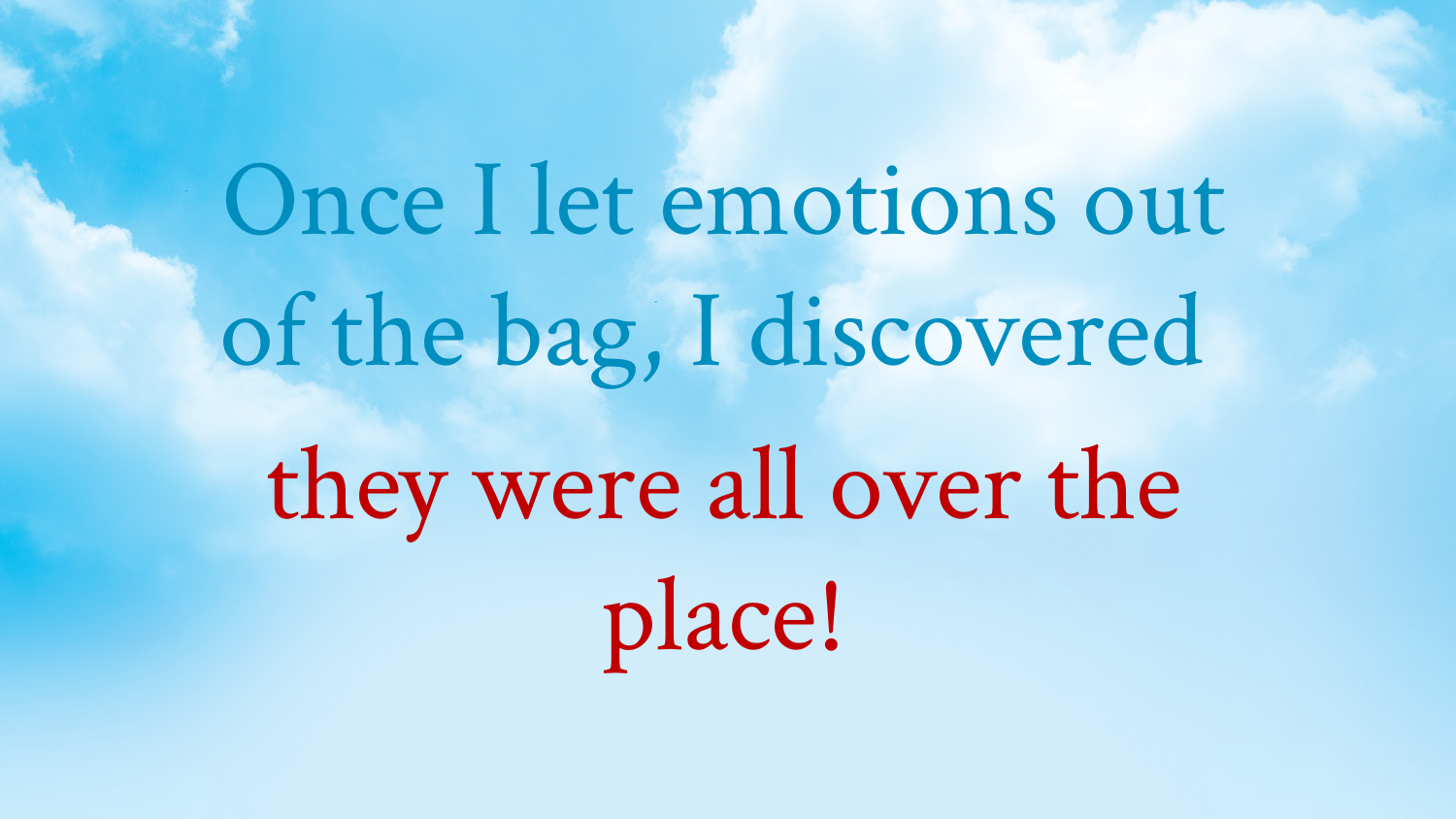

Once I let emotions out of the bag, I discovered
they were all over the place!